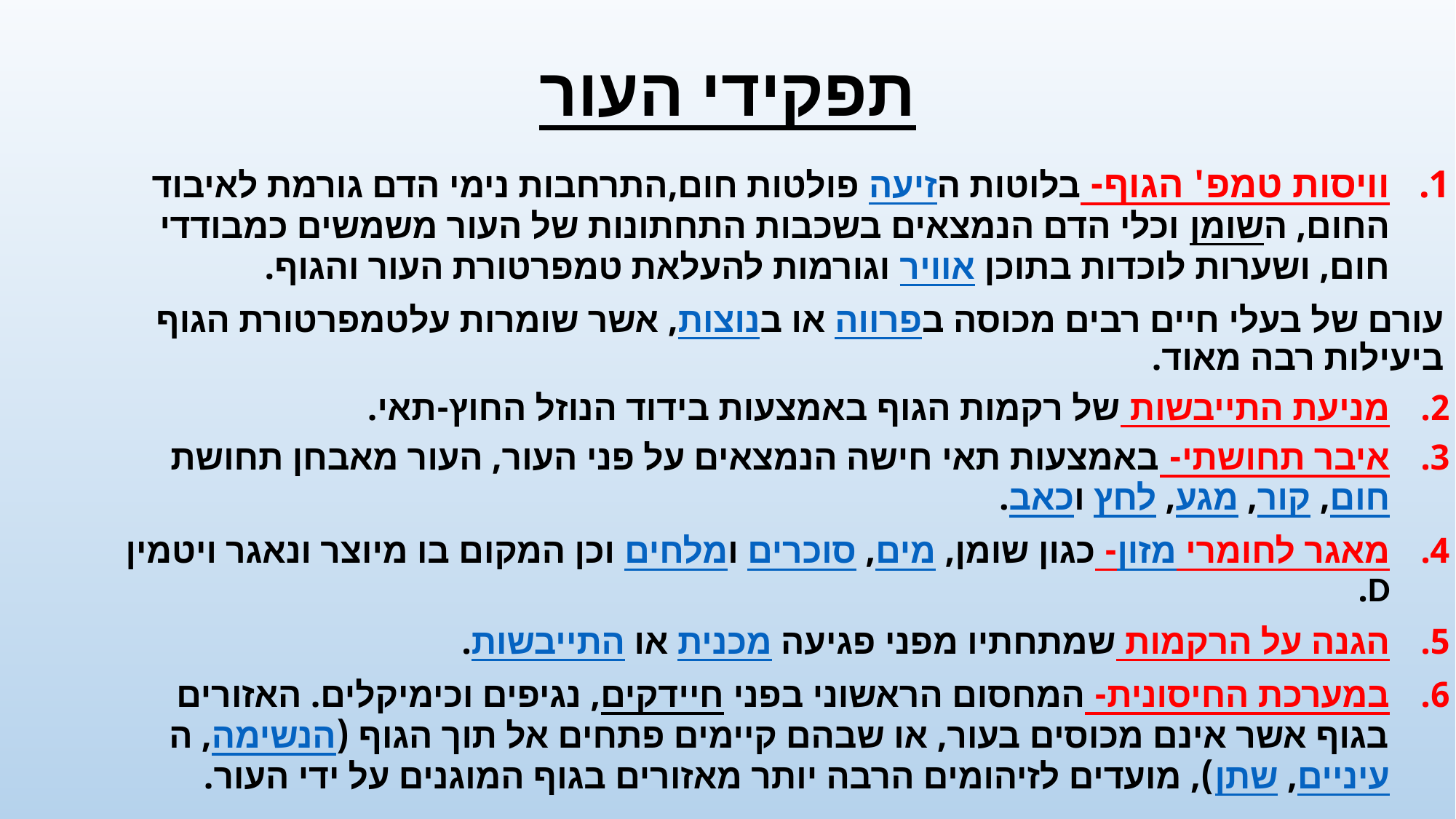

# תפקידי העור
וויסות טמפ' הגוף- בלוטות הזיעה פולטות חום,התרחבות נימי הדם גורמת לאיבוד החום, השומן וכלי הדם הנמצאים בשכבות התחתונות של העור משמשים כמבודדי חום, ושערות לוכדות בתוכן אוויר וגורמות להעלאת טמפרטורת העור והגוף.
	עורם של בעלי חיים רבים מכוסה בפרווה או בנוצות, אשר שומרות על	טמפרטורת הגוף ביעילות רבה מאוד.
מניעת התייבשות של רקמות הגוף באמצעות בידוד הנוזל החוץ-תאי.
איבר תחושתי- באמצעות תאי חישה הנמצאים על פני העור, העור מאבחן תחושת חום, קור, מגע, לחץ וכאב.
מאגר לחומרי מזון- כגון שומן, מים, סוכרים ומלחים וכן המקום בו מיוצר ונאגר ויטמין D.
הגנה על הרקמות שמתחתיו מפני פגיעה מכנית או התייבשות.
במערכת החיסונית- המחסום הראשוני בפני חיידקים, נגיפים וכימיקלים. האזורים בגוף אשר אינם מכוסים בעור, או שבהם קיימים פתחים אל תוך הגוף (הנשימה, העיניים, שתן), מועדים לזיהומים הרבה יותר מאזורים בגוף המוגנים על ידי העור.